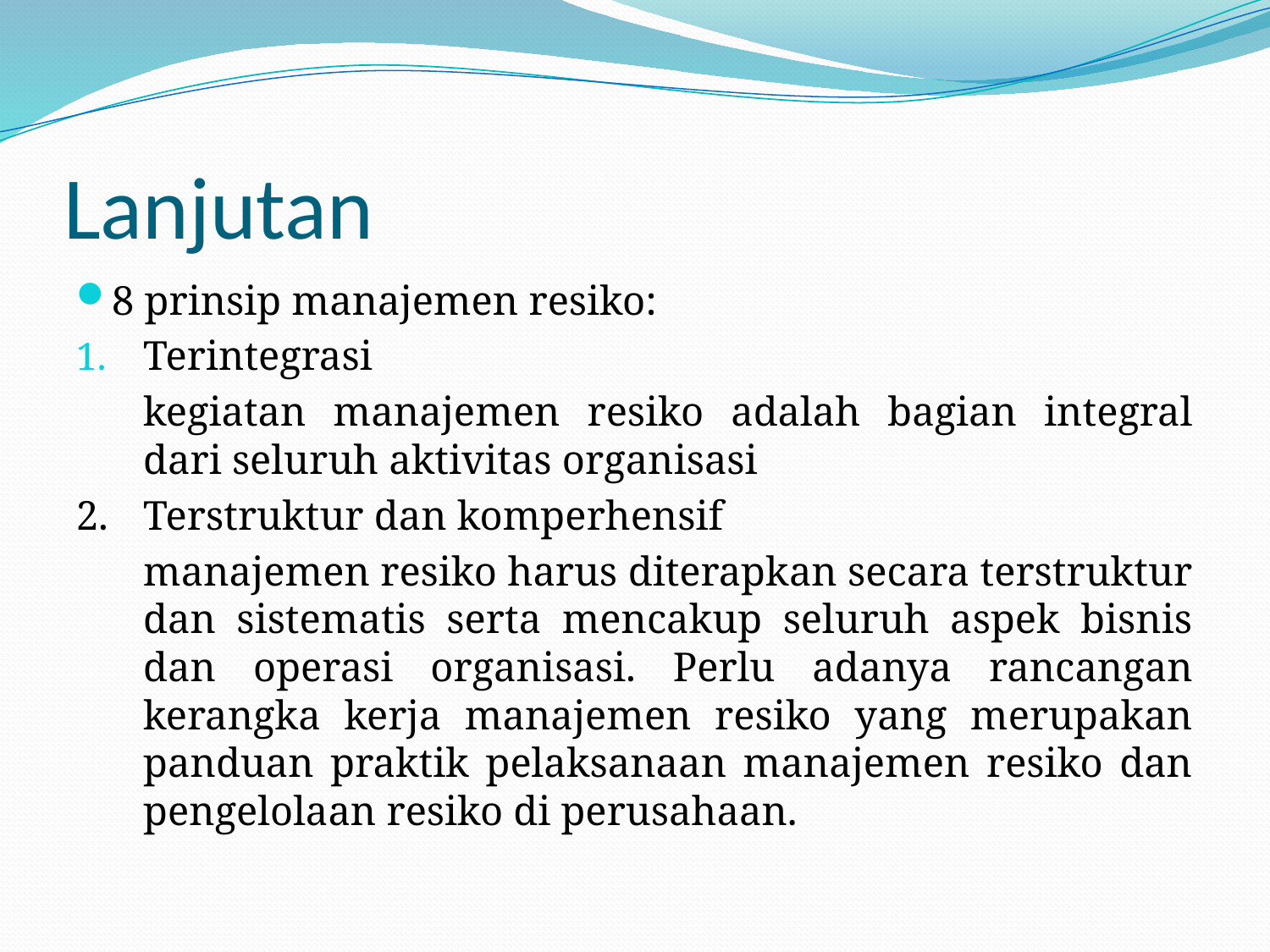

# Lanjutan
8 prinsip manajemen resiko:
Terintegrasi
	kegiatan manajemen resiko adalah bagian integral dari seluruh aktivitas organisasi
2. 	Terstruktur dan komperhensif
	manajemen resiko harus diterapkan secara terstruktur dan sistematis serta mencakup seluruh aspek bisnis dan operasi organisasi. Perlu adanya rancangan kerangka kerja manajemen resiko yang merupakan panduan praktik pelaksanaan manajemen resiko dan pengelolaan resiko di perusahaan.